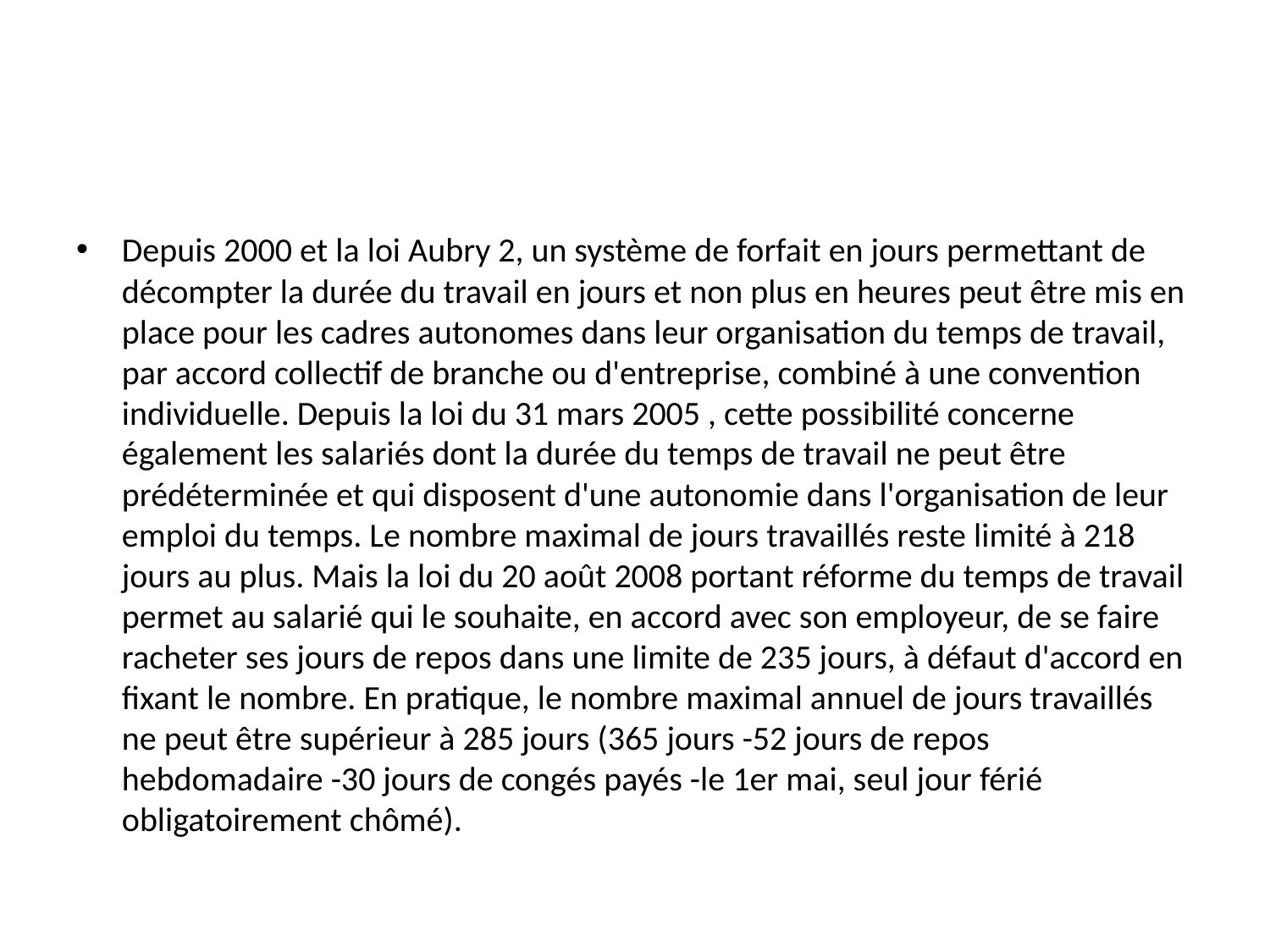

#
Depuis 2000 et la loi Aubry 2, un système de forfait en jours permettant de décompter la durée du travail en jours et non plus en heures peut être mis en place pour les cadres autonomes dans leur organisation du temps de travail, par accord collectif de branche ou d'entreprise, combiné à une convention individuelle. Depuis la loi du 31 mars 2005 , cette possibilité concerne également les salariés dont la durée du temps de travail ne peut être prédéterminée et qui disposent d'une autonomie dans l'organisation de leur emploi du temps. Le nombre maximal de jours travaillés reste limité à 218 jours au plus. Mais la loi du 20 août 2008 portant réforme du temps de travail permet au salarié qui le souhaite, en accord avec son employeur, de se faire racheter ses jours de repos dans une limite de 235 jours, à défaut d'accord en fixant le nombre. En pratique, le nombre maximal annuel de jours travaillés ne peut être supérieur à 285 jours (365 jours -52 jours de repos hebdomadaire -30 jours de congés payés -le 1er mai, seul jour férié obligatoirement chômé).